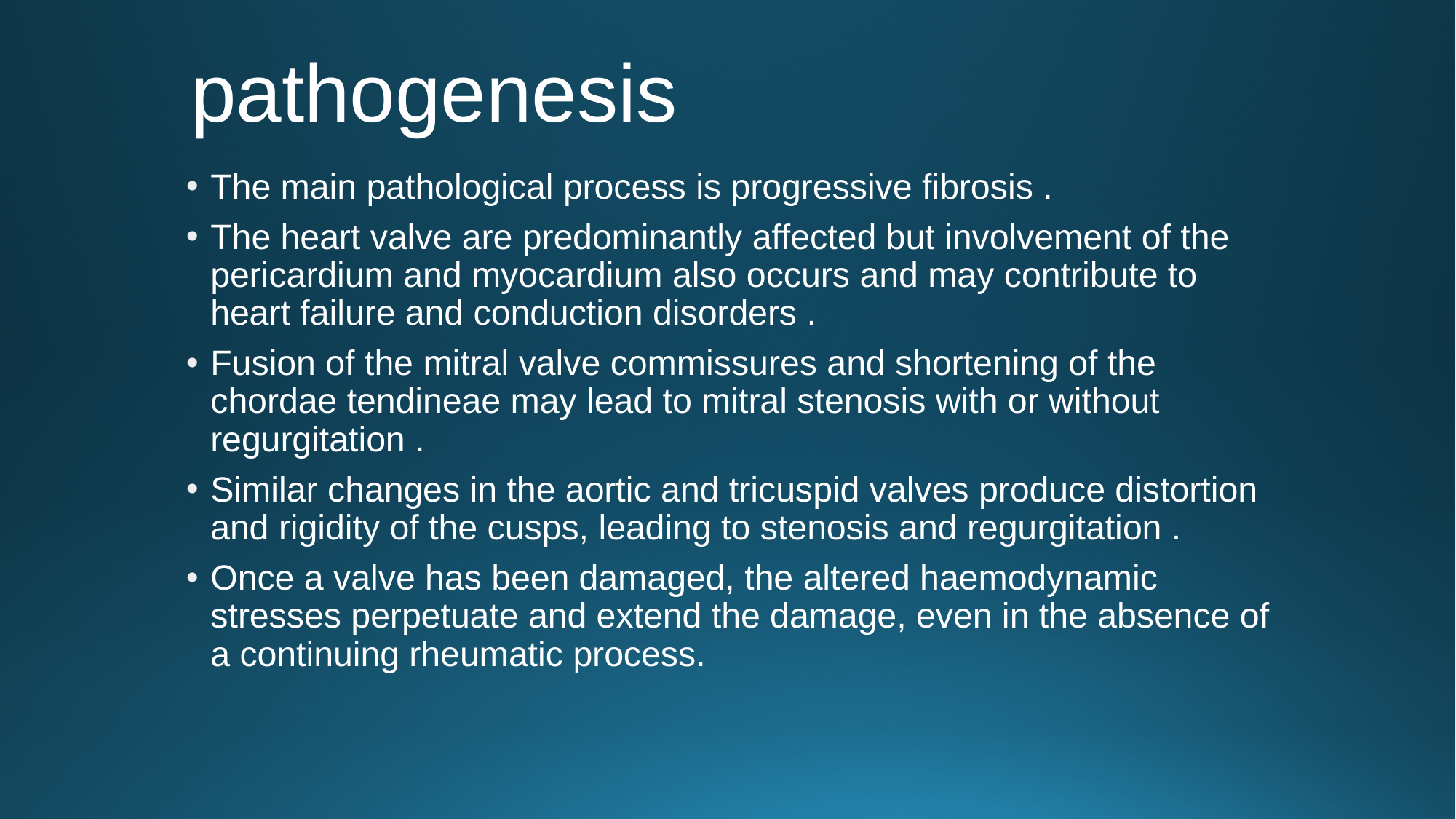

# pathogenesis
The main pathological process is progressive fibrosis .
The heart valve are predominantly affected but involvement of the pericardium and myocardium also occurs and may contribute to heart failure and conduction disorders .
Fusion of the mitral valve commissures and shortening of the chordae tendineae may lead to mitral stenosis with or without regurgitation .
Similar changes in the aortic and tricuspid valves produce distortion and rigidity of the cusps, leading to stenosis and regurgitation .
Once a valve has been damaged, the altered haemodynamic stresses perpetuate and extend the damage, even in the absence of a continuing rheumatic process.